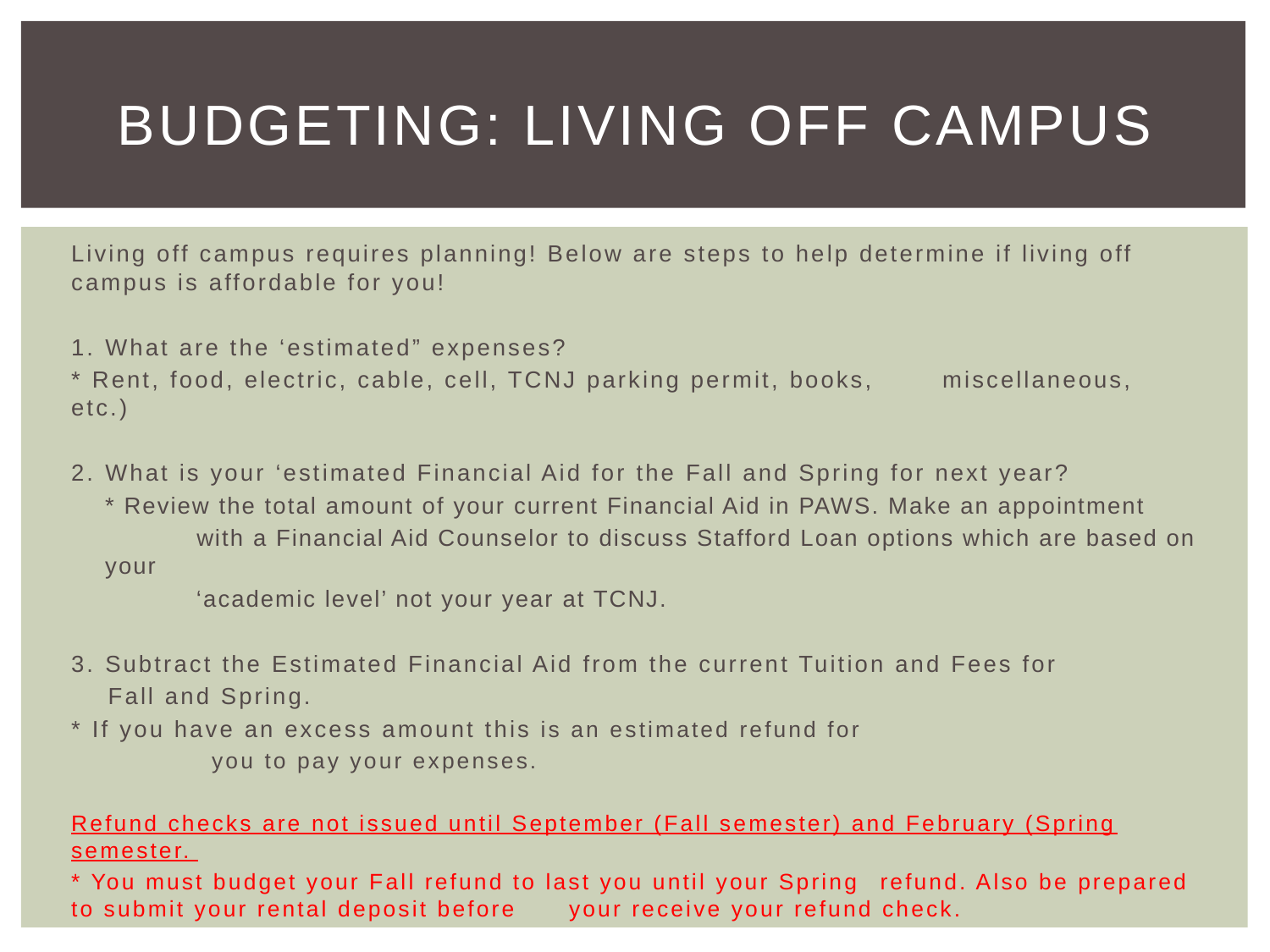

# BUDGETING: LIVING OFF CAMPUS
Living off campus requires planning! Below are steps to help determine if living off campus is affordable for you!

1. What are the ‘estimated” expenses?
	* Rent, food, electric, cable, cell, TCNJ parking permit, books, 	miscellaneous,  etc.)

2. What is your ‘estimated Financial Aid for the Fall and Spring for next year?
	* Review the total amount of your current Financial Aid in PAWS. Make an appointment
           with a Financial Aid Counselor to discuss Stafford Loan options which are based on your
           ‘academic level’ not your year at TCNJ.

3. Subtract the Estimated Financial Aid from the current Tuition and Fees for
    Fall and Spring.
	* If you have an excess amount this is an estimated refund for
                you to pay your expenses.

Refund checks are not issued until September (Fall semester) and February (Spring semester.
* You must budget your Fall refund to last you until your Spring 	refund. Also be prepared to submit your rental deposit before 	your receive your refund check.